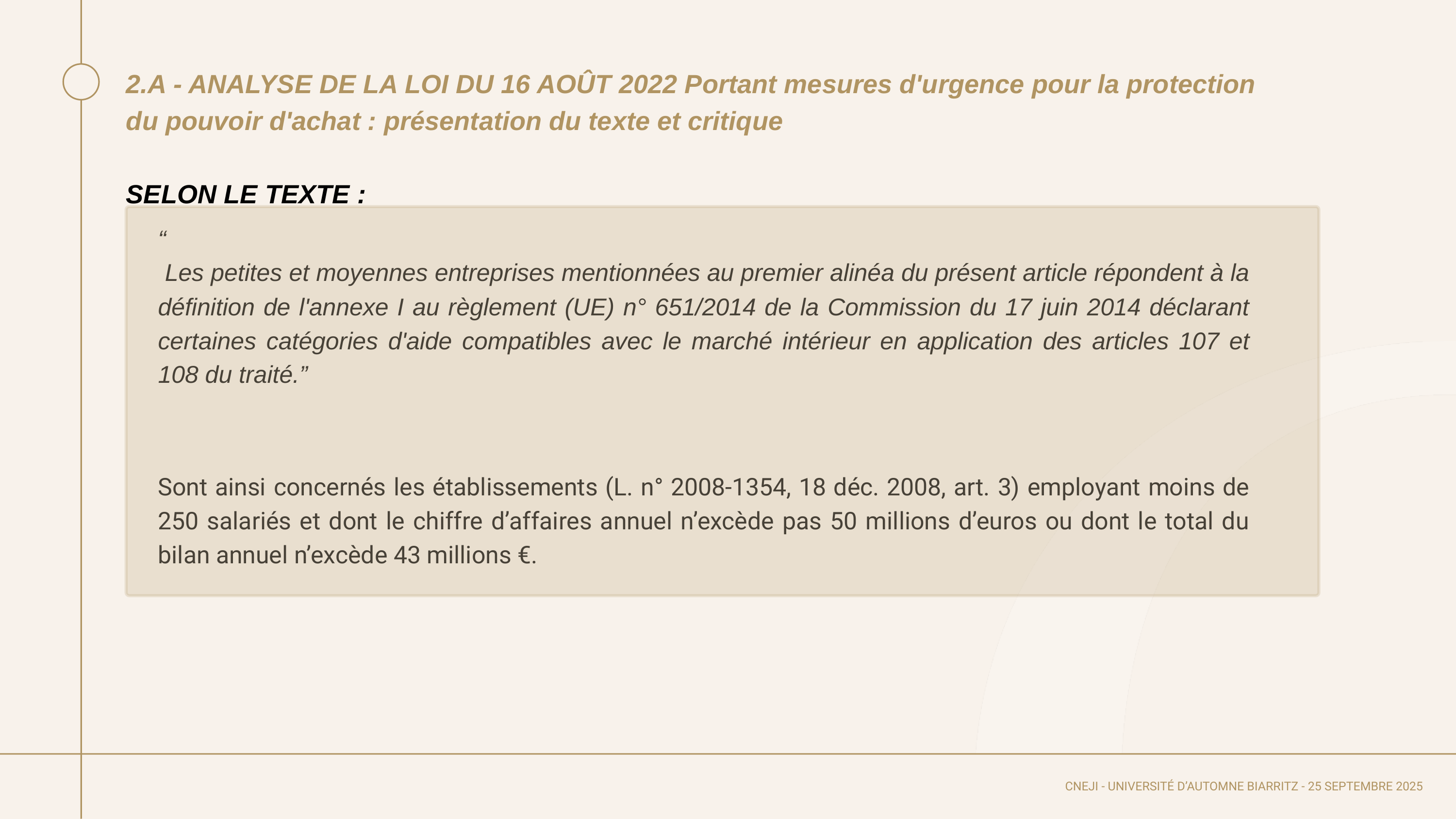

2.A - ANALYSE DE LA LOI DU 16 AOÛT 2022 Portant mesures d'urgence pour la protection du pouvoir d'achat : présentation du texte et critique

SELON LE TEXTE :

“
 Les petites et moyennes entreprises mentionnées au premier alinéa du présent article répondent à la définition de l'annexe I au règlement (UE) n° 651/2014 de la Commission du 17 juin 2014 déclarant certaines catégories d'aide compatibles avec le marché intérieur en application des articles 107 et 108 du traité.”

Sont ainsi concernés les établissements (L. n° 2008-1354, 18 déc. 2008, art. 3) employant moins de 250 salariés et dont le chiffre d’affaires annuel n’excède pas 50 millions d’euros ou dont le total du bilan annuel n’excède 43 millions €.

CNEJI - UNIVERSITÉ D’AUTOMNE BIARRITZ - 25 SEPTEMBRE 2025